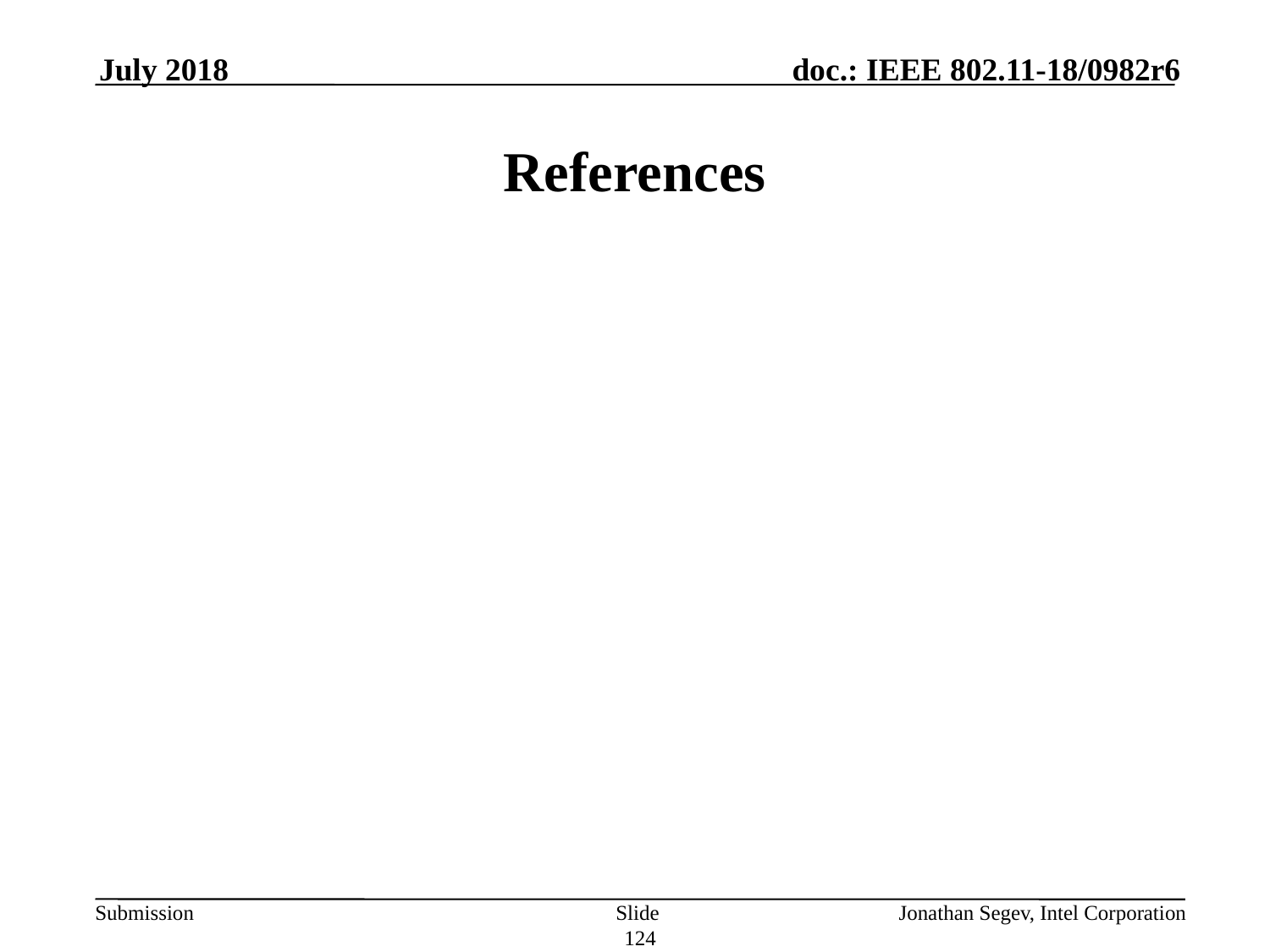

July 2018
# References

Slide 124
Jonathan Segev, Intel Corporation